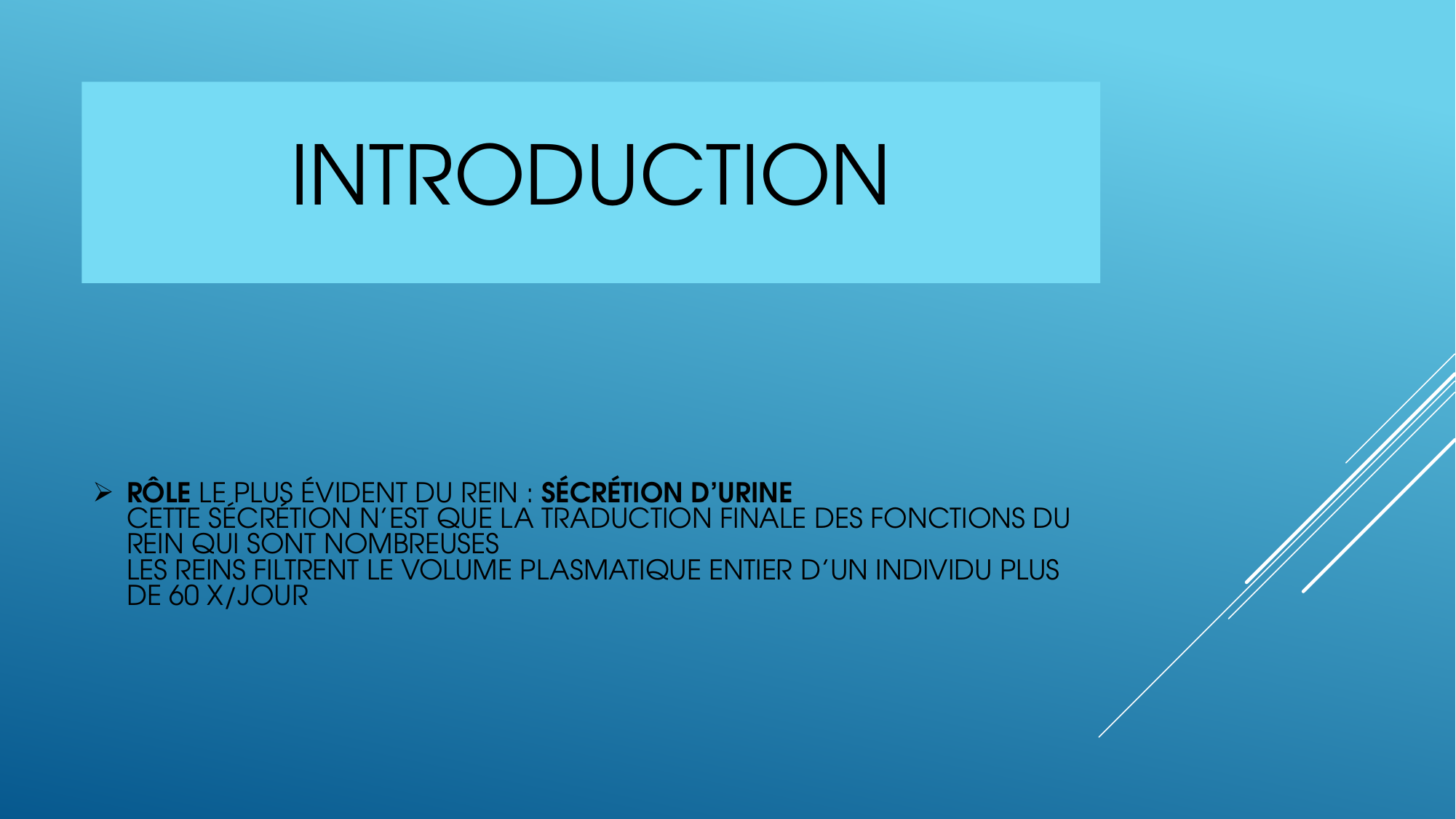

INTRODUCTION

# Rôle le plus évident du rein : sécrétion d’urine Cette sécrétion n’est que la traduction finale des fonctions du rein qui sont nombreuses Les reins filtrent le volume plasmatique entier d’un individu plus de 60 X/jour